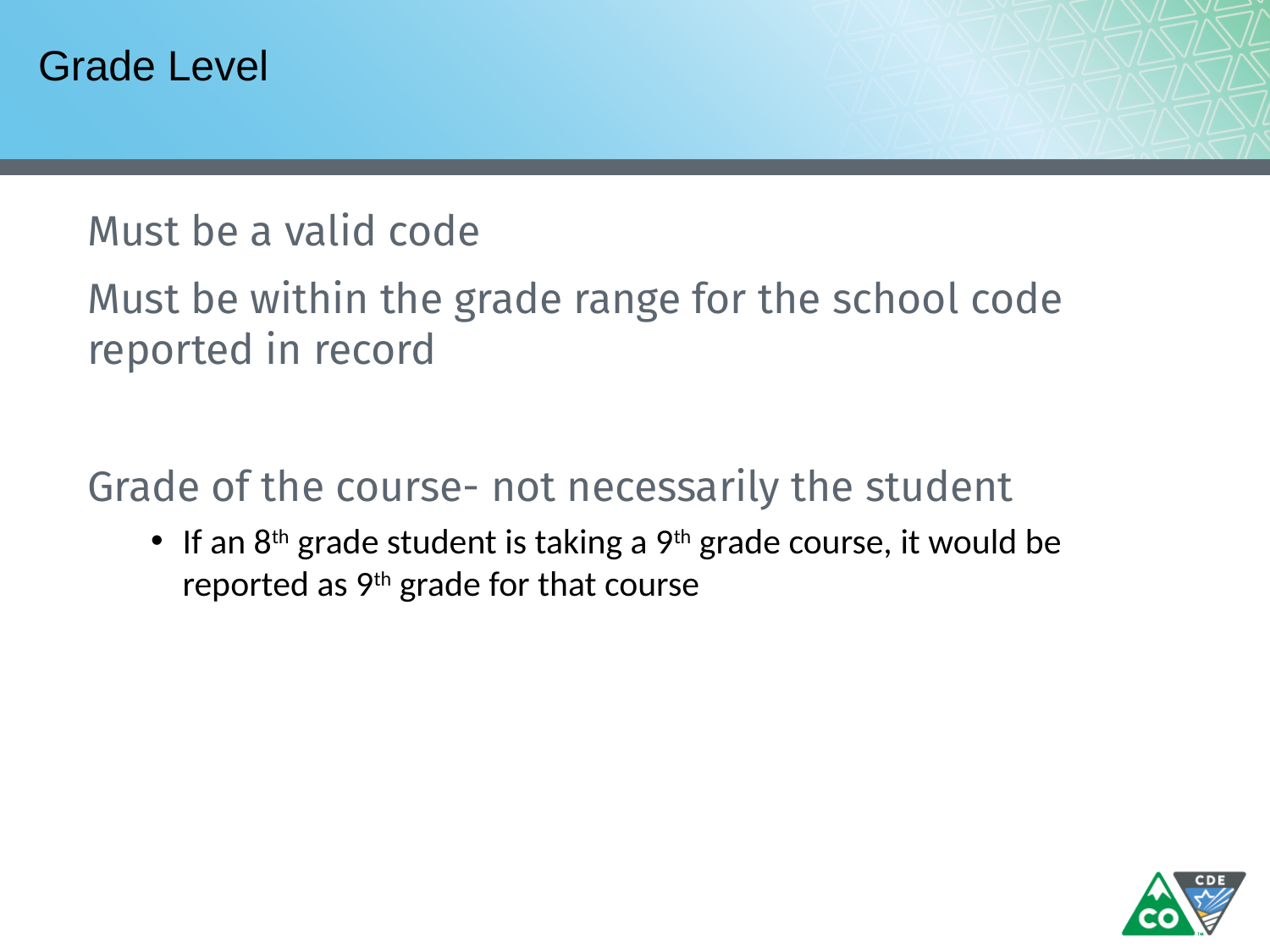

# Grade Level
Must be a valid code
Must be within the grade range for the school code reported in record

Grade of the course- not necessarily the student
If an 8th grade student is taking a 9th grade course, it would be reported as 9th grade for that course